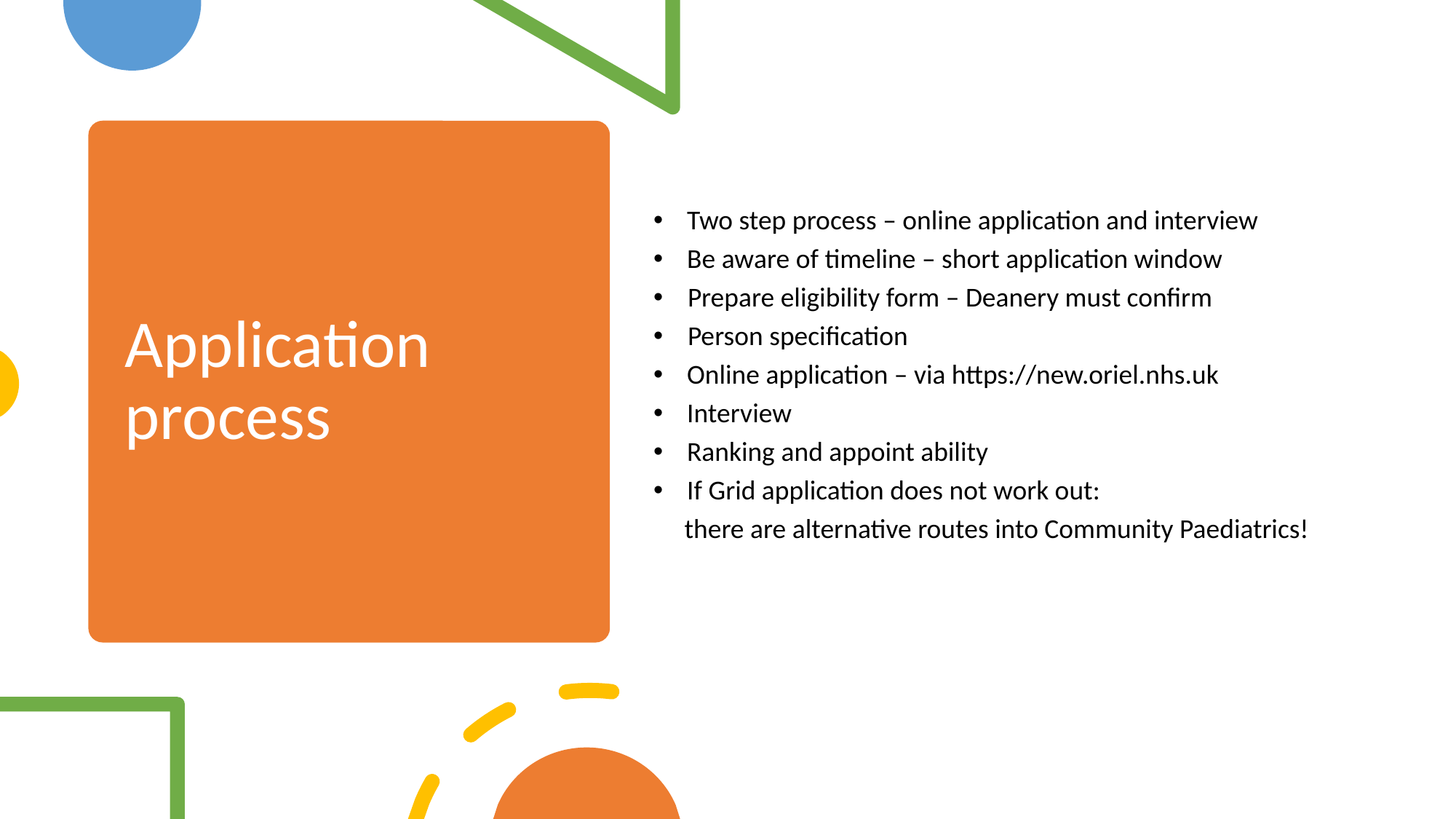

# Application process
 Two step process – online application and interview
 Be aware of timeline – short application window
Prepare eligibility form – Deanery must confirm
Person specification
 Online application – via https://new.oriel.nhs.uk
 Interview
 Ranking and appoint ability
 If Grid application does not work out:
     there are alternative routes into Community Paediatrics!